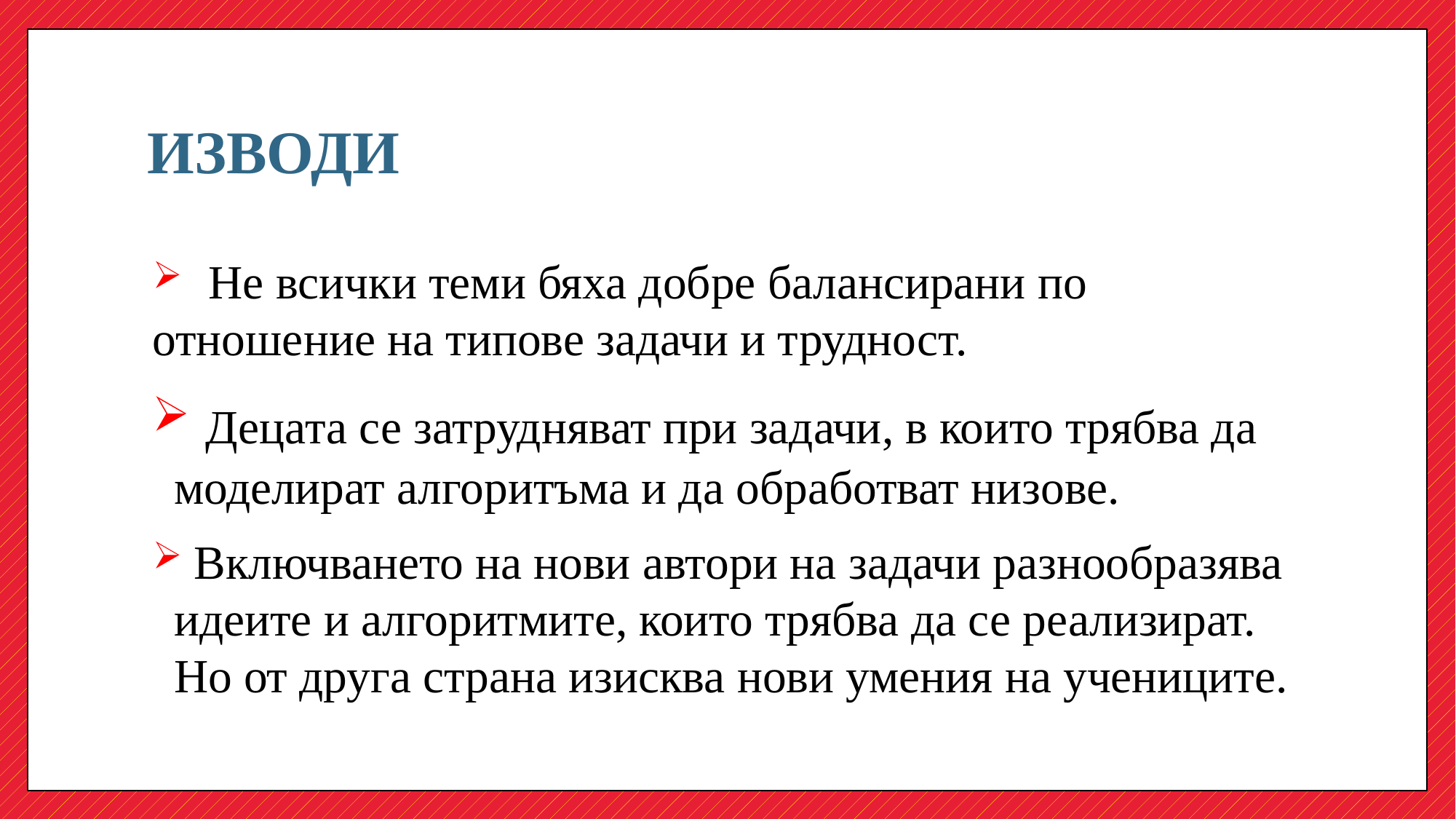

# ИЗВОДИ
  Не всички теми бяха добре балансирани по
отношение на типове задачи и трудност.
 Децата се затрудняват при задачи, в които трябва да моделират алгоритъма и да oбработват низове.
 Включването на нови автори на задачи разнообразява идеите и алгоритмите, които трябва да се реализират. Но от друга страна изисква нови умения на учениците.